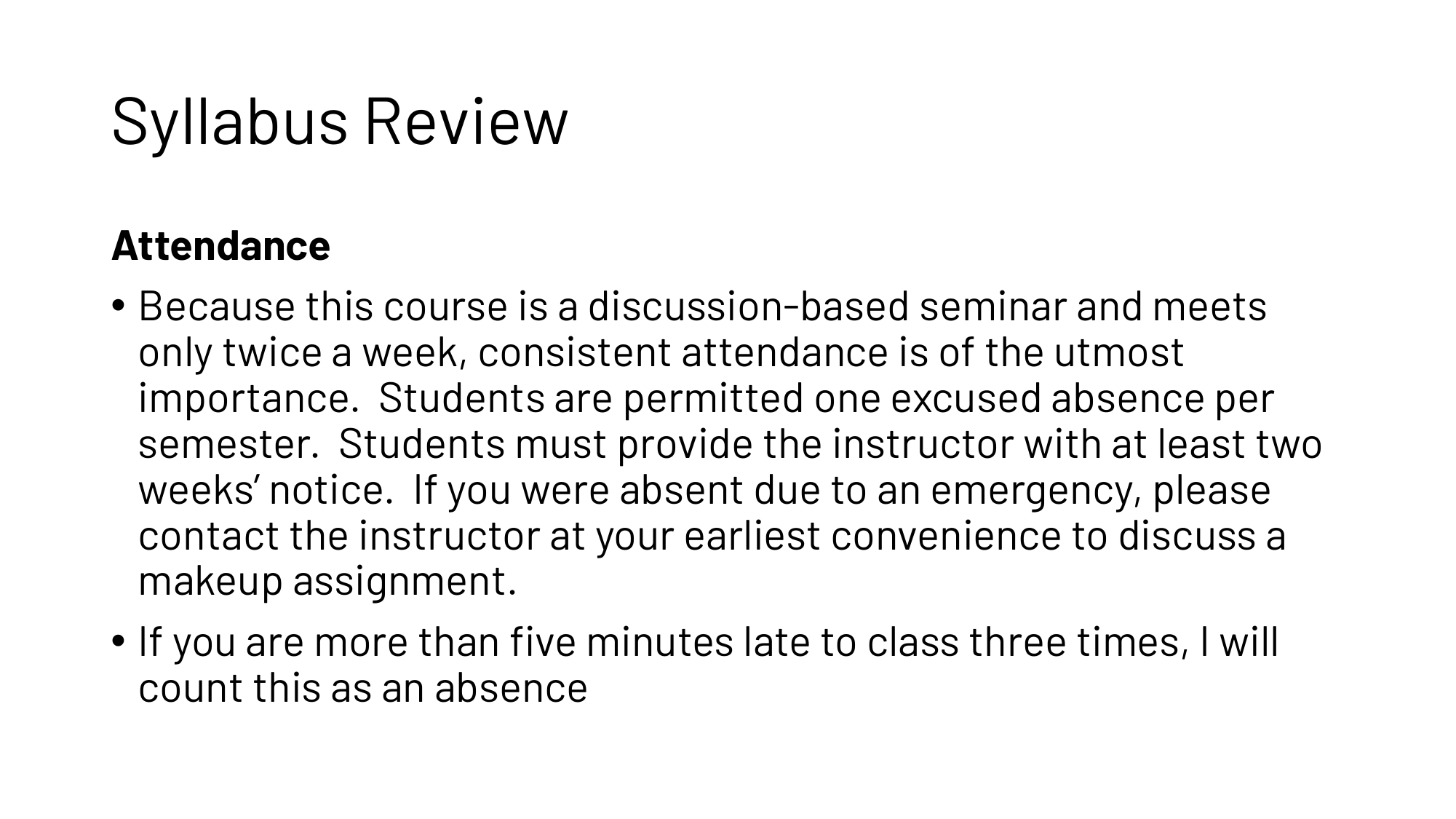

# Syllabus Review
Attendance
Because this course is a discussion-based seminar and meets only twice a week, consistent attendance is of the utmost importance.  Students are permitted one excused absence per semester.  Students must provide the instructor with at least two weeks’ notice.  If you were absent due to an emergency, please contact the instructor at your earliest convenience to discuss a makeup assignment.
If you are more than five minutes late to class three times, I will count this as an absence